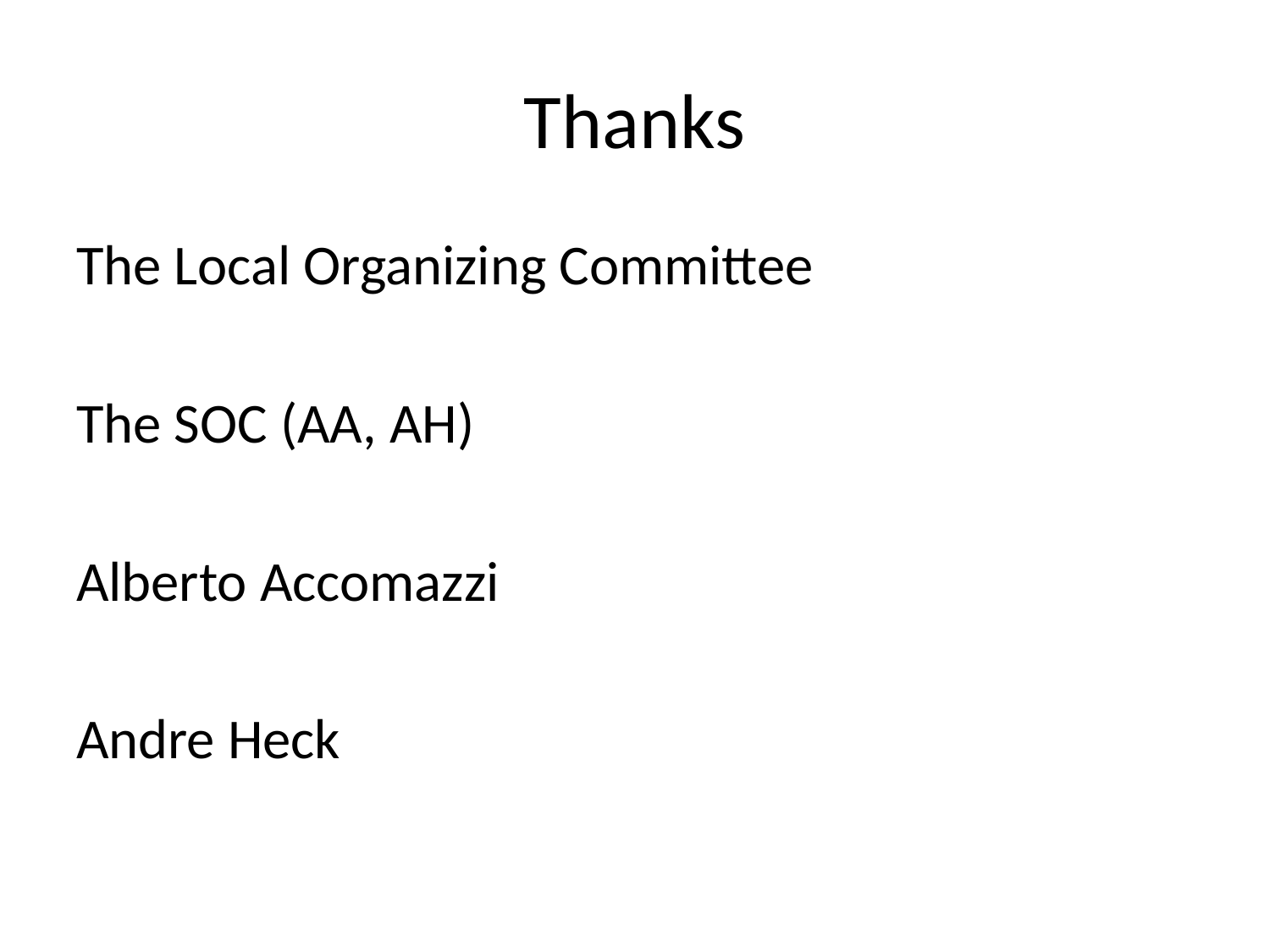

# Thanks
The Local Organizing Committee

The SOC (AA, AH)

Alberto Accomazzi

Andre Heck